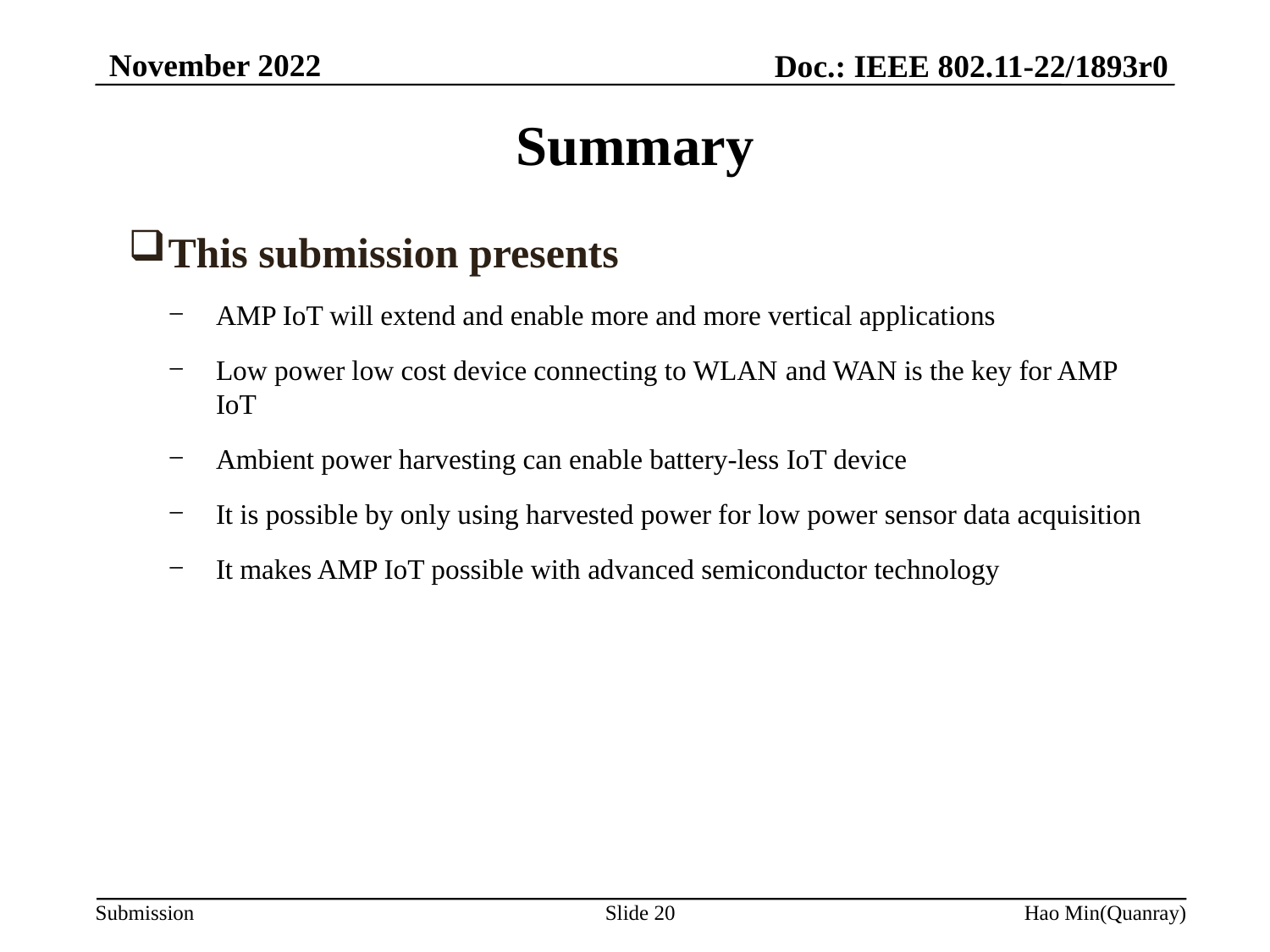

November 2022
Doc.: IEEE 802.11-22/1893r0
# Summary
This submission presents
AMP IoT will extend and enable more and more vertical applications
Low power low cost device connecting to WLAN and WAN is the key for AMP IoT
Ambient power harvesting can enable battery-less IoT device
It is possible by only using harvested power for low power sensor data acquisition
It makes AMP IoT possible with advanced semiconductor technology
Slide 20
Hao Min(Quanray)